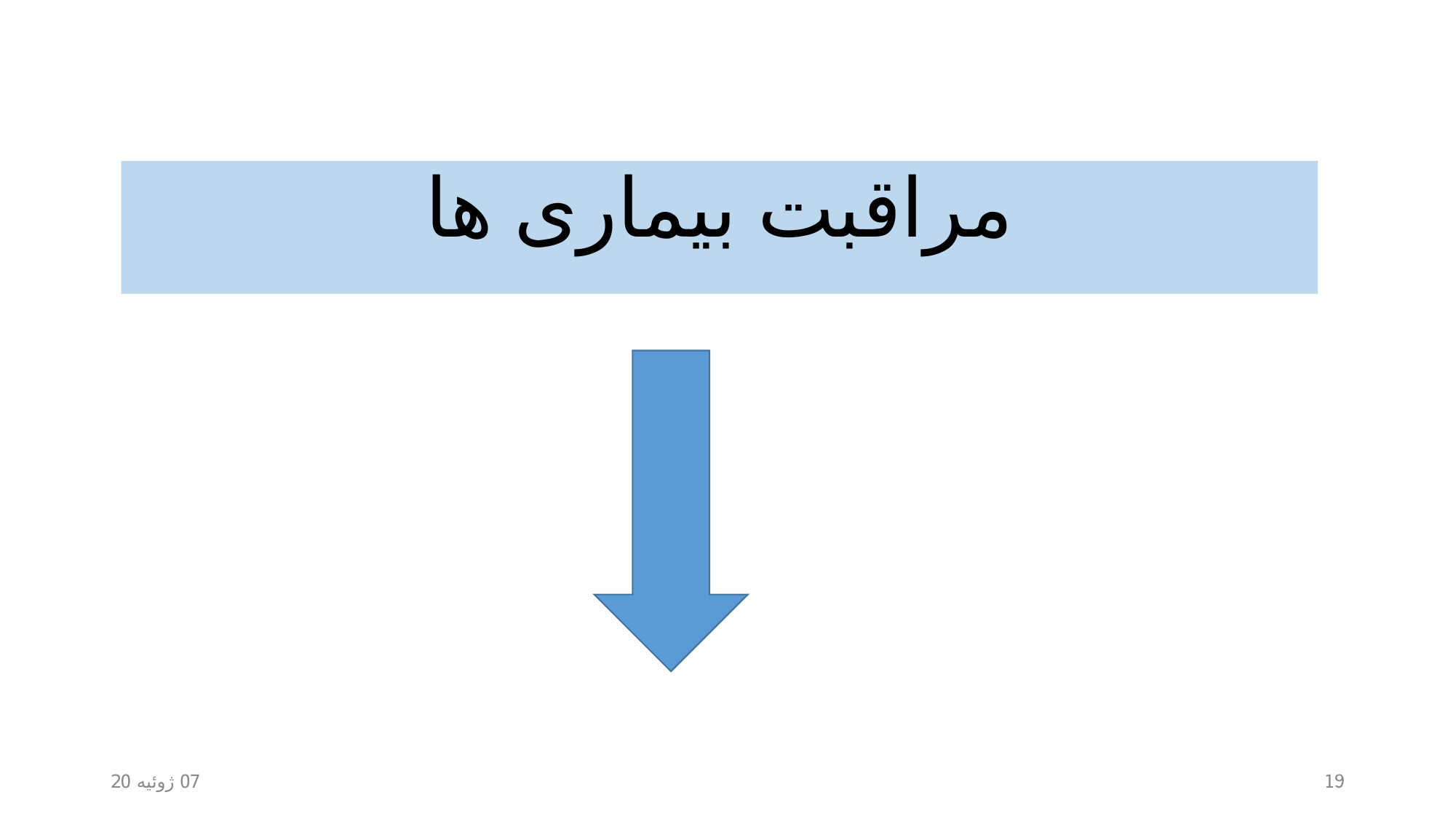

مراقبت بیماری ها

07 ژوئيه 20
19